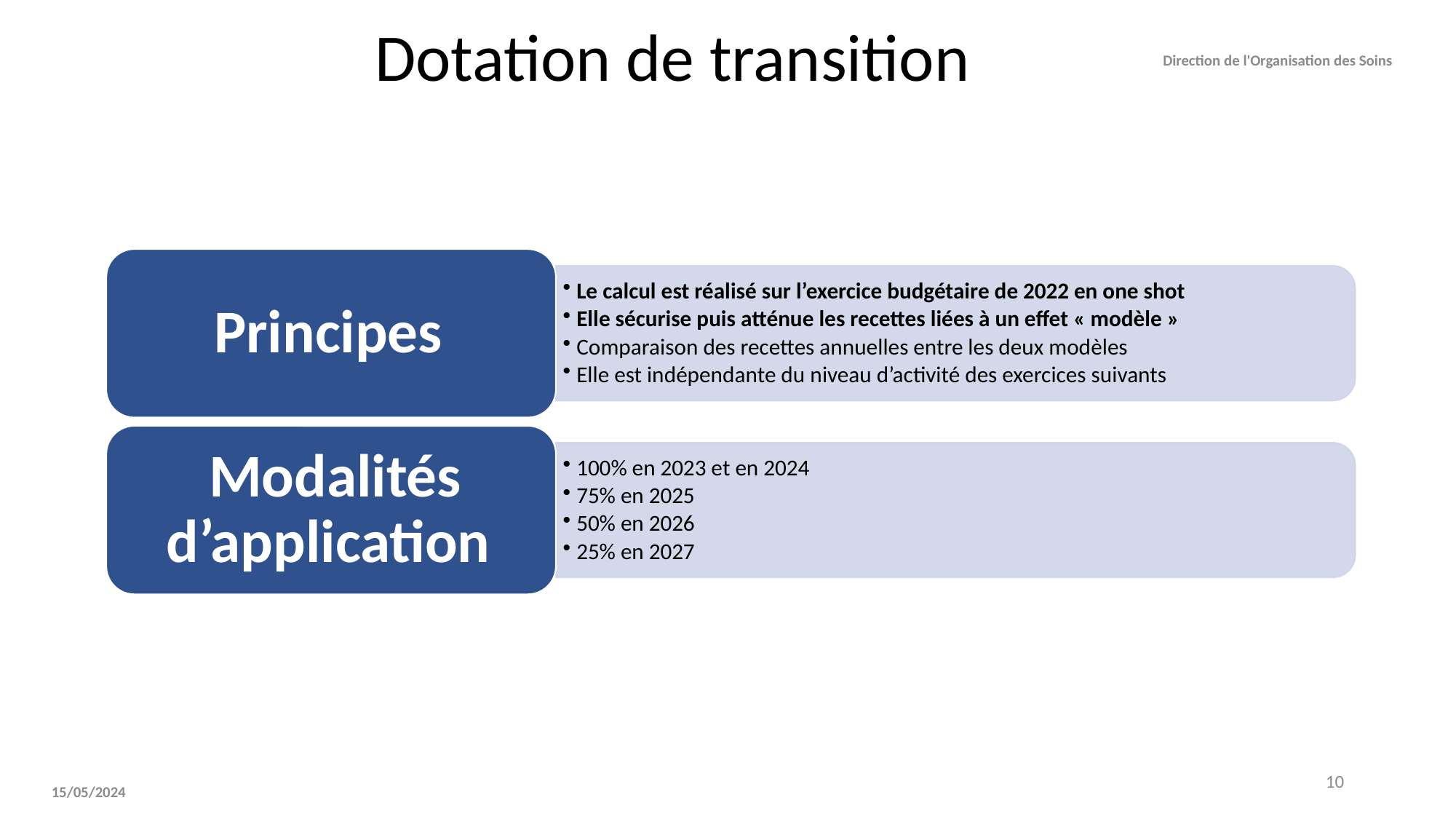

# Dotation de transition
Direction de l'Organisation des Soins
Le calcul est réalisé sur l’exercice budgétaire de 2022 en one shot
Elle sécurise puis atténue les recettes liées à un effet « modèle »
Comparaison des recettes annuelles entre les deux modèles
Elle est indépendante du niveau d’activité des exercices suivants
Principes
100% en 2023 et en 2024
75% en 2025
50% en 2026
25% en 2027
Modalités d’application
10
15/05/2024